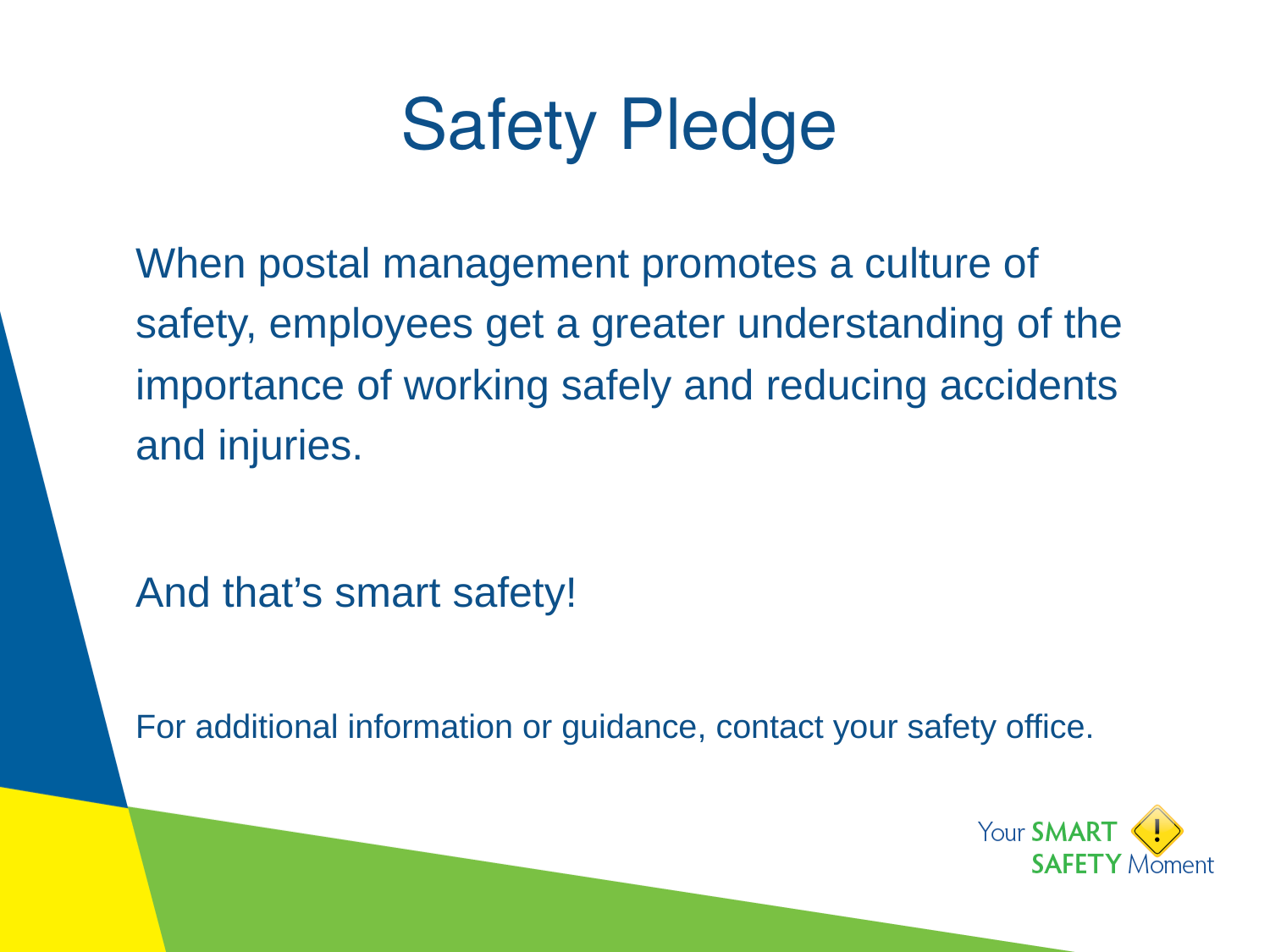

# Safety Pledge

When postal management promotes a culture of safety, employees get a greater understanding of the importance of working safely and reducing accidents and injuries.
And that’s smart safety!

For additional information or guidance, contact your safety office.